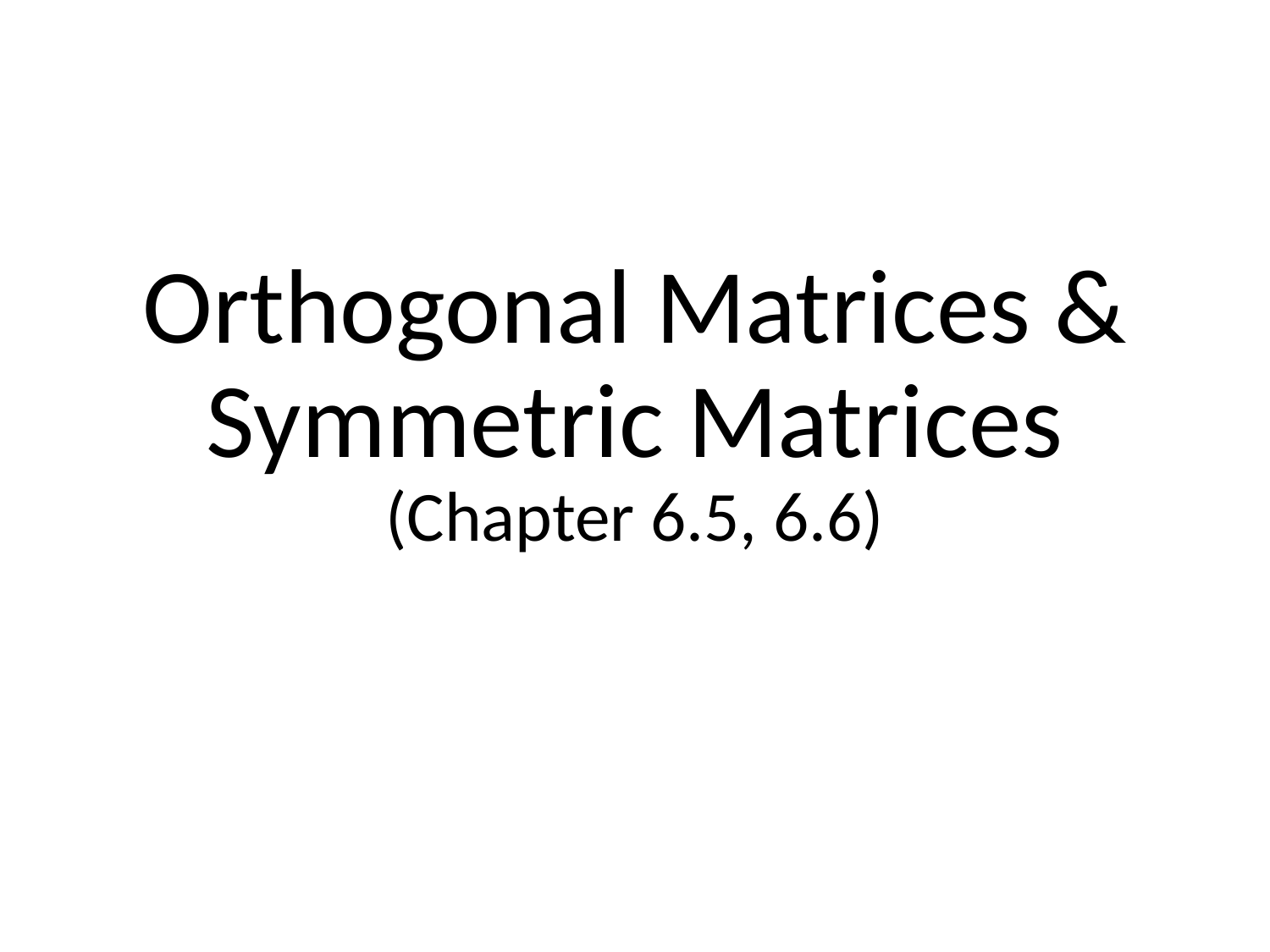

# Orthogonal Matrices & Symmetric Matrices (Chapter 6.5, 6.6)